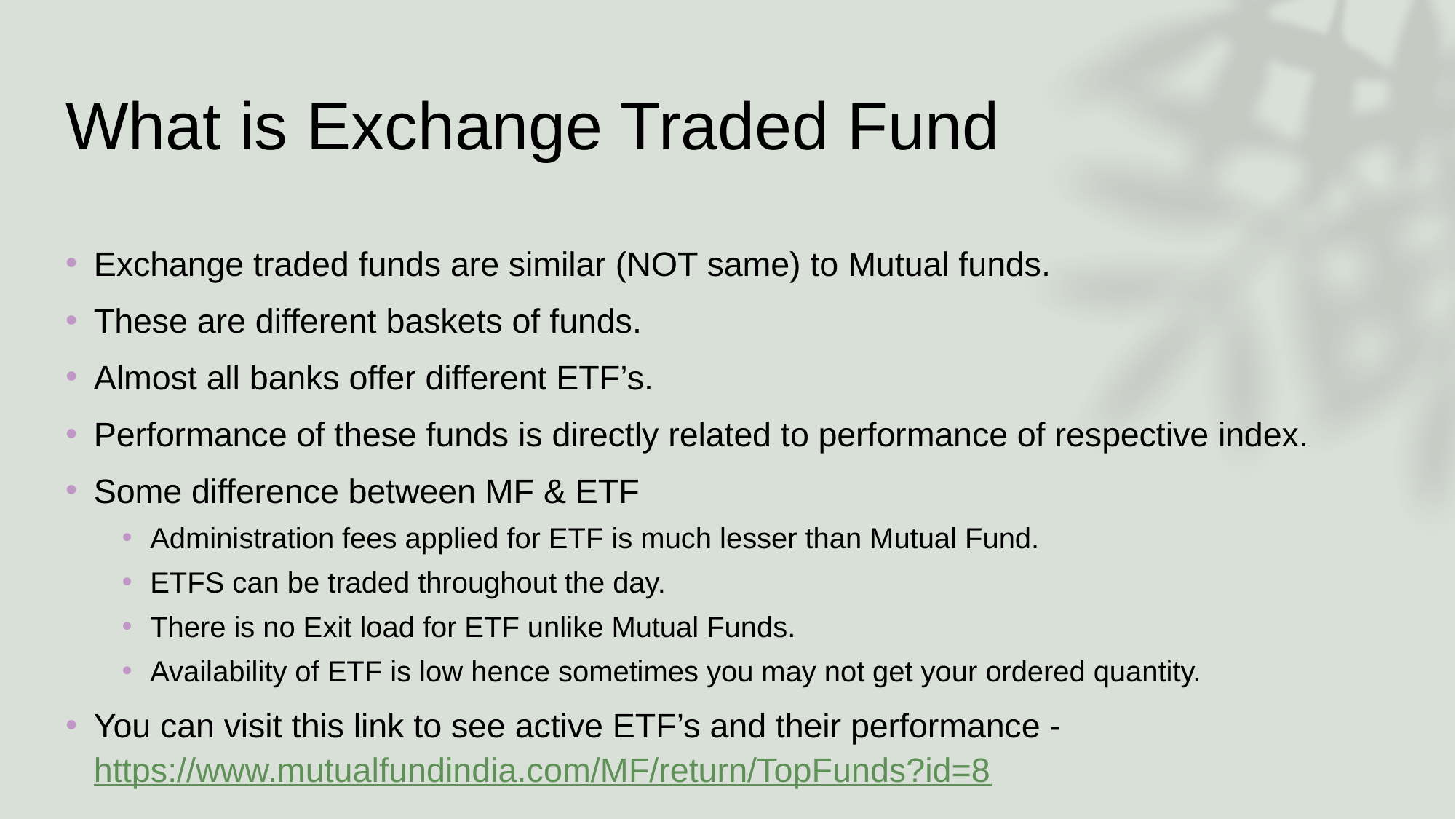

# What is Exchange Traded Fund
Exchange traded funds are similar (NOT same) to Mutual funds.
These are different baskets of funds.
Almost all banks offer different ETF’s.
Performance of these funds is directly related to performance of respective index.
Some difference between MF & ETF
Administration fees applied for ETF is much lesser than Mutual Fund.
ETFS can be traded throughout the day.
There is no Exit load for ETF unlike Mutual Funds.
Availability of ETF is low hence sometimes you may not get your ordered quantity.
You can visit this link to see active ETF’s and their performance - https://www.mutualfundindia.com/MF/return/TopFunds?id=8